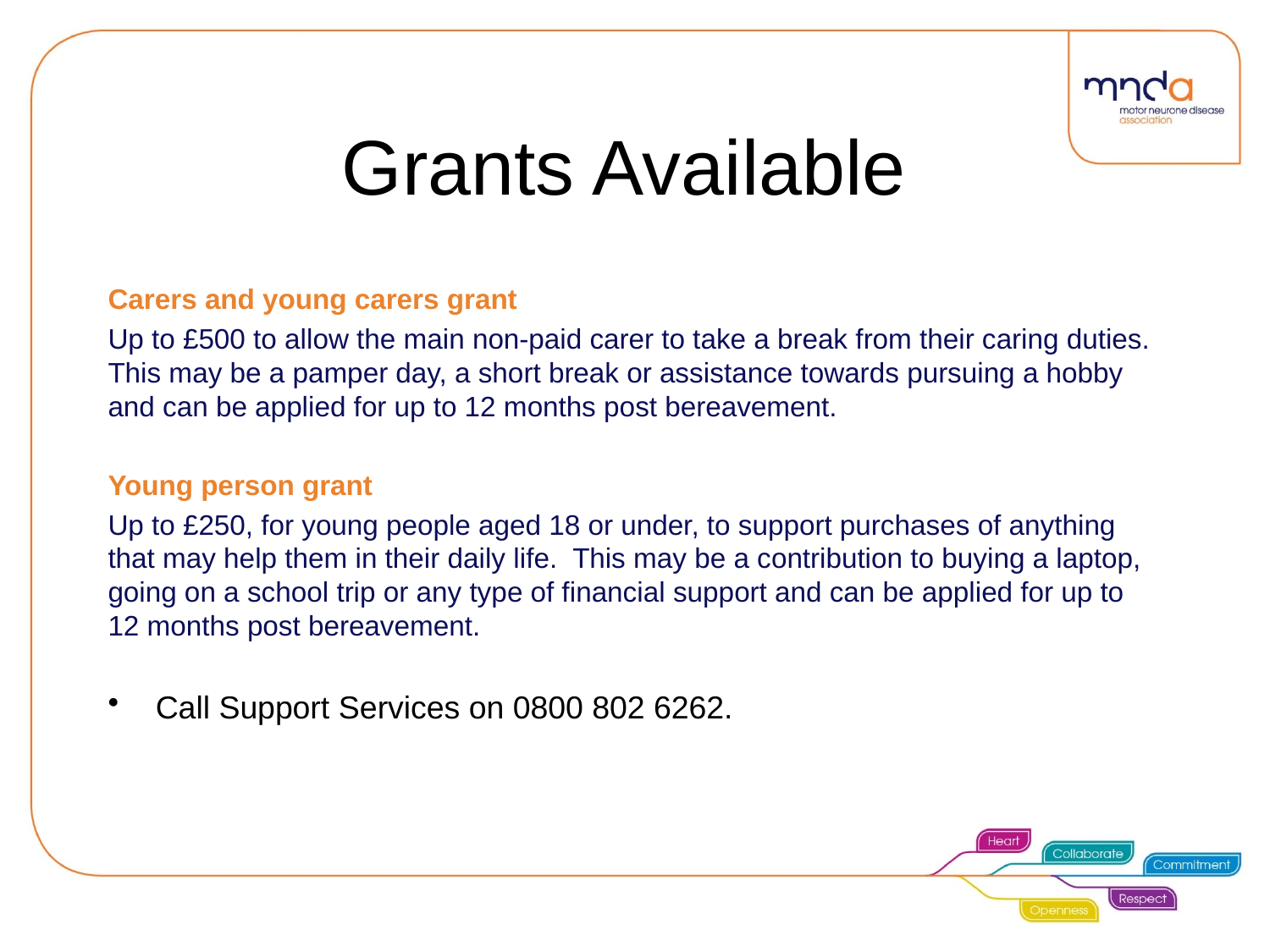

# Grants Available
Carers and young carers grant​
Up to £500 to allow the main non-paid carer to take a break from their caring duties. This may be a pamper day, a short break or assistance towards pursuing a hobby and can be applied for up to 12 months post bereavement.​
​
Young person grant​
Up to £250, for young people aged 18 or under, to support purchases of anything that may help them in their daily life.  This may be a contribution to buying a laptop, going on a school trip or any type of financial support and can be applied for up to 12 months post bereavement.

Call Support Services on 0800 802 6262.